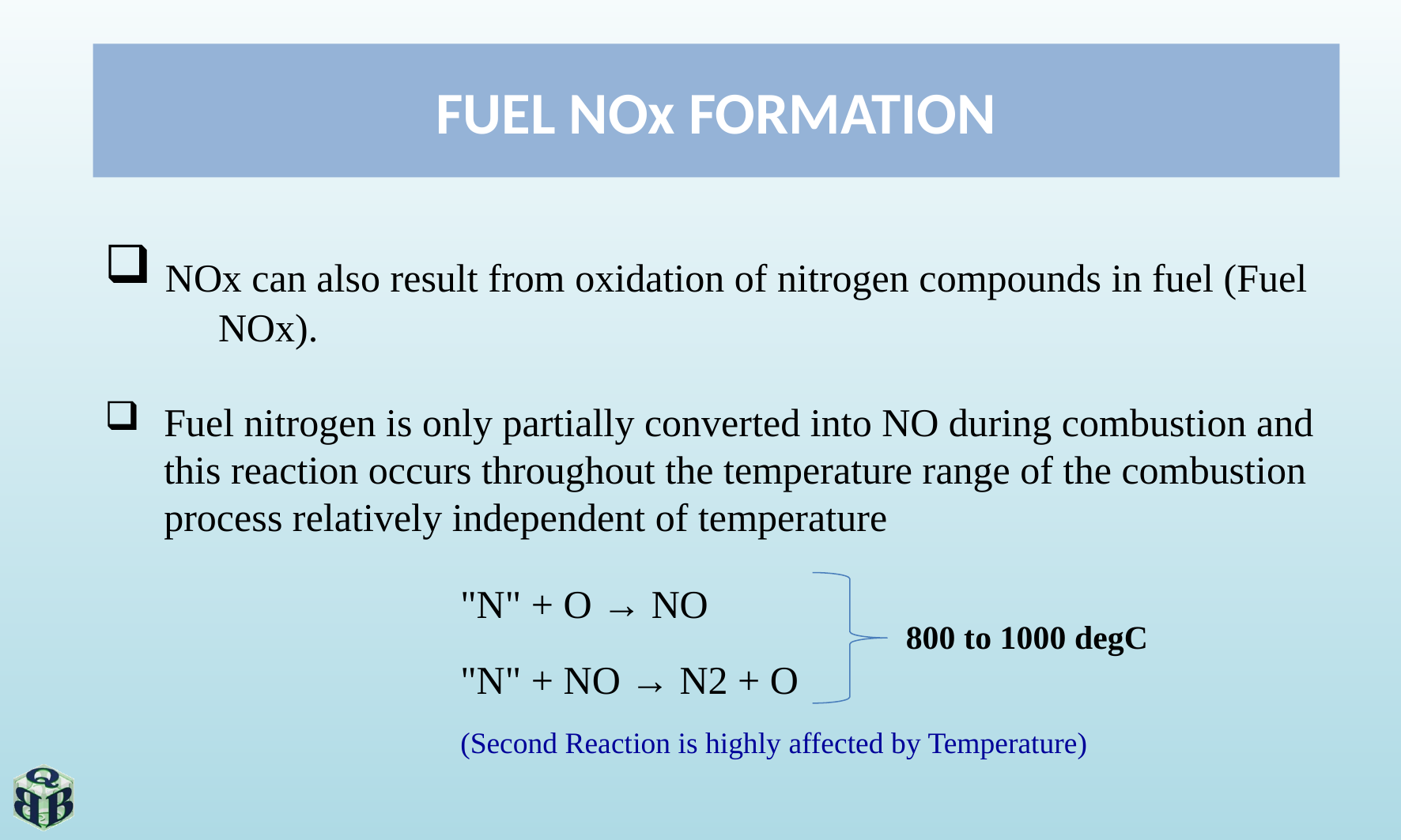

# FUEL NOx FORMATION
 NOx can also result from oxidation of nitrogen compounds in fuel (Fuel          NOx).

Fuel nitrogen is only partially converted into NO during combustion and this reaction occurs throughout the temperature range of the combustion process relatively independent of temperature

		"N" + O → NO

		"N" + NO → N2 + O
		(Second Reaction is highly affected by Temperature)

800 to 1000 degC